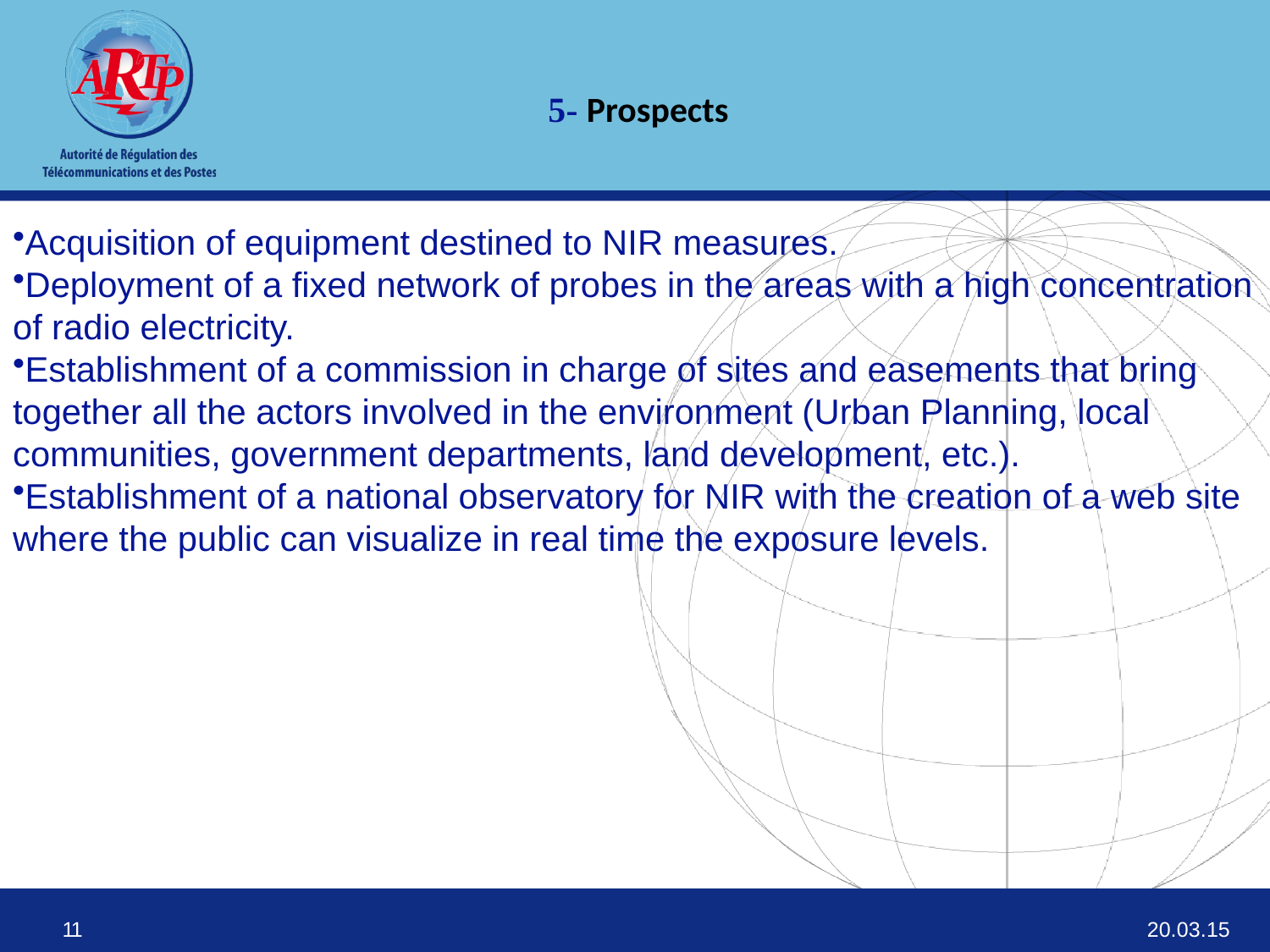

5- Prospects

Acquisition of equipment destined to NIR measures.
Deployment of a fixed network of probes in the areas with a high concentration of radio electricity.
Establishment of a commission in charge of sites and easements that bring together all the actors involved in the environment (Urban Planning, local communities, government departments, land development, etc.).
Establishment of a national observatory for NIR with the creation of a web site where the public can visualize in real time the exposure levels.

20.03.15
11